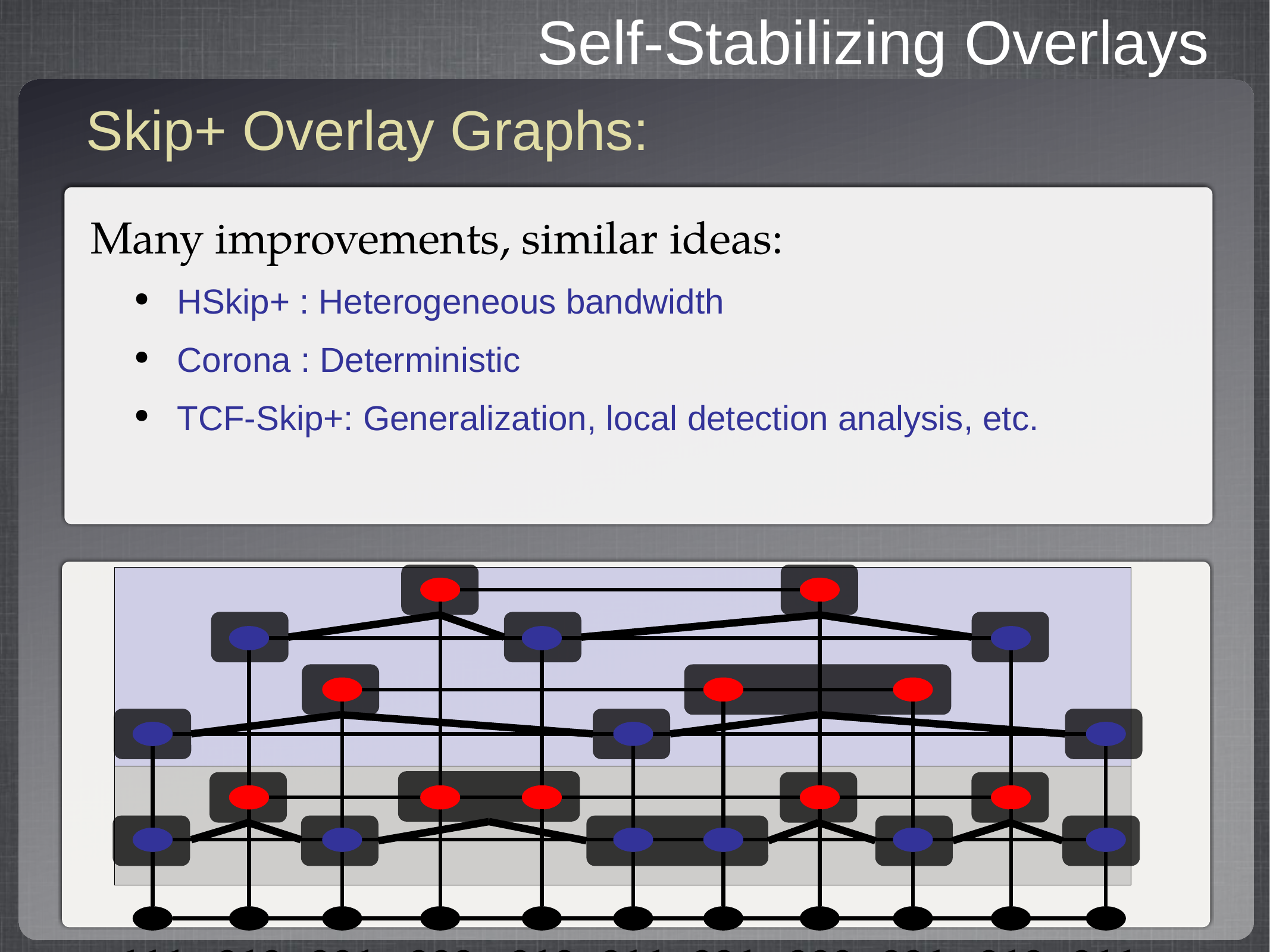

Self-Stabilizing Overlays
Skip+ Overlay Graphs:
Many improvements, similar ideas:
HSkip+ : Heterogeneous bandwidth
Corona : Deterministic
TCF-Skip+: Generalization, local detection analysis, etc.

111
011
011
001
000
001
000
001
010
010
010